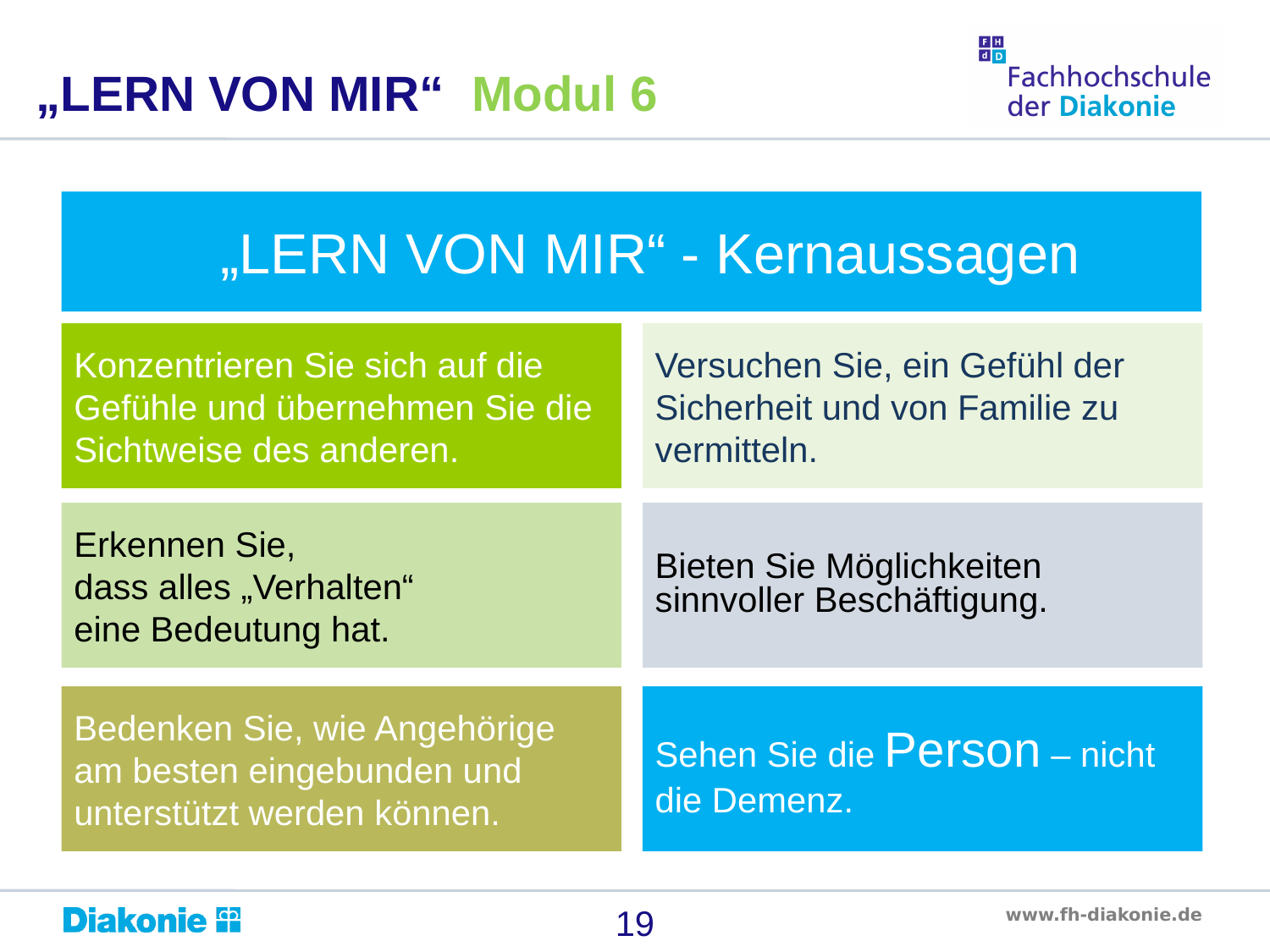

„LERN VON MIR“  Modul 6
	„LERN VON MIR“ - Kernaussagen
Konzentrieren Sie sich auf die Gefühle und übernehmen Sie die Sichtweise des anderen.
Versuchen Sie, ein Gefühl der Sicherheit und von Familie zu vermitteln.
Erkennen Sie,
dass alles „Verhalten“
eine Bedeutung hat.
Bieten Sie Möglichkeiten sinnvoller Beschäftigung.
Bedenken Sie, wie Angehörige am besten eingebunden und unterstützt werden können.
Sehen Sie die Person – nicht die Demenz.
19